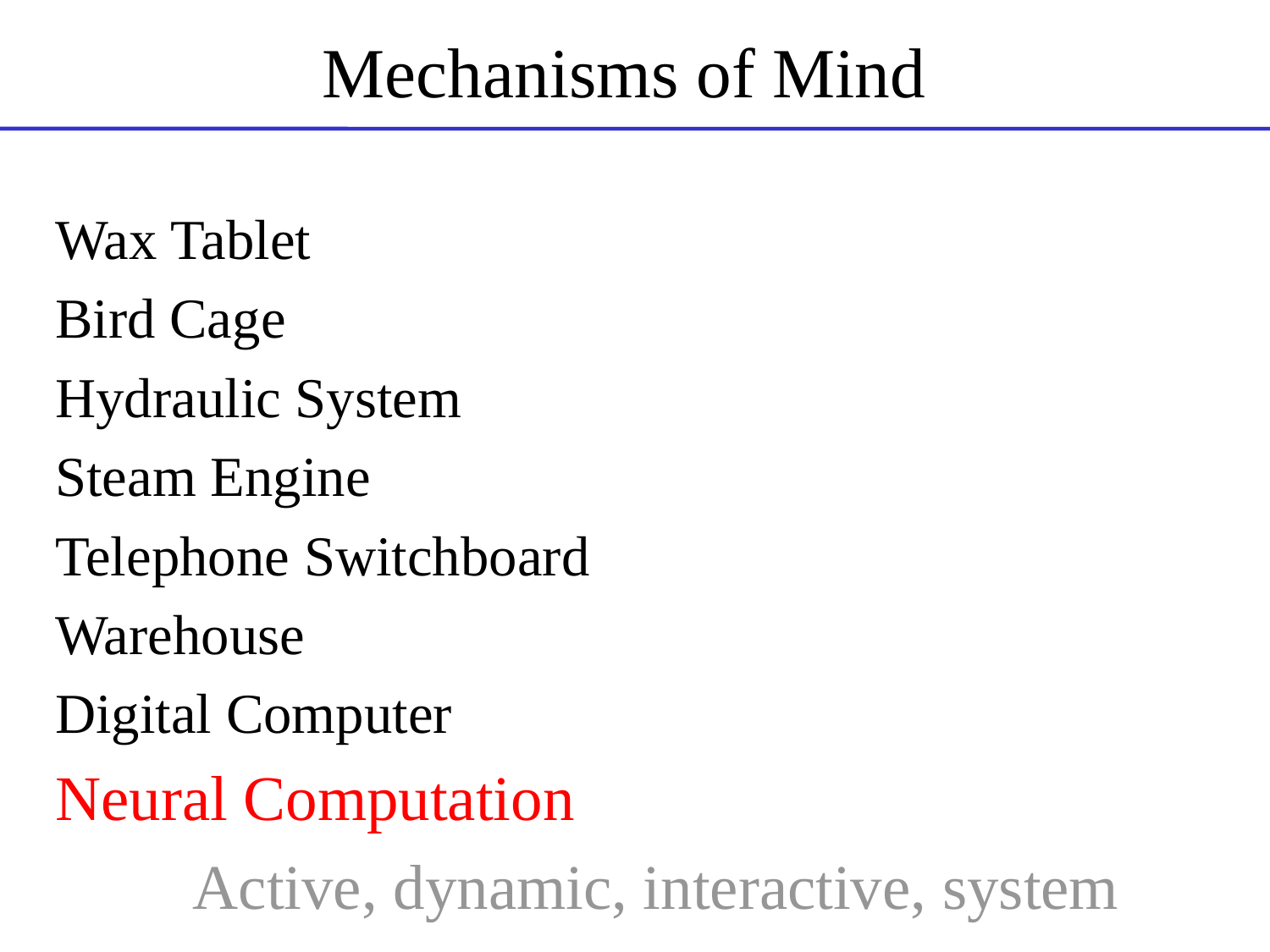

# Mechanisms of Mind
Wax Tablet
Bird Cage
Hydraulic System
Steam Engine
Telephone Switchboard
Warehouse
Digital Computer
Neural Computation
Active, dynamic, interactive, system